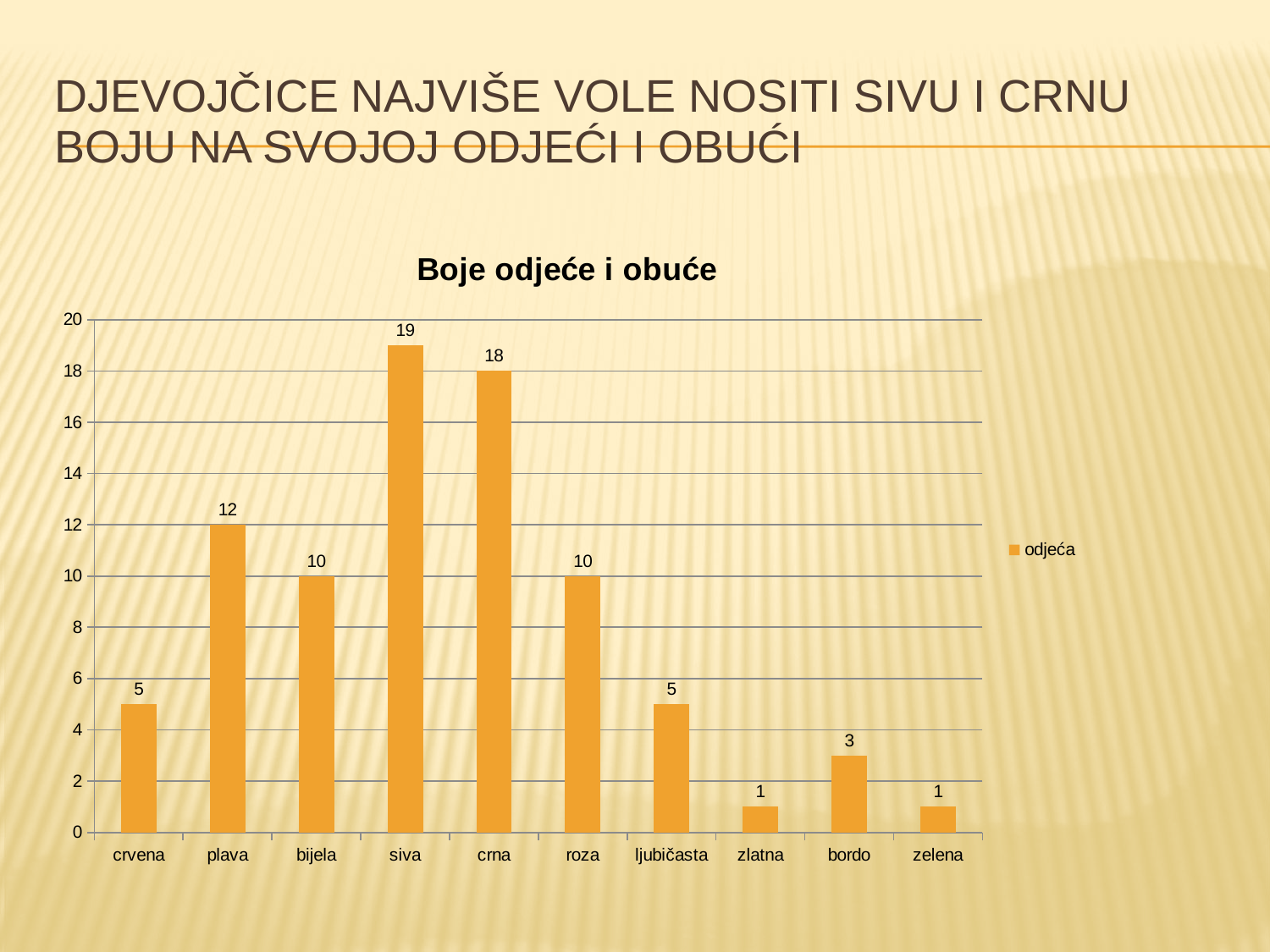

# djevojčice najviše vole nositi sivu i crnu boju na svojoj odjeći i obući

### Chart: Boje odjeće i obuće

| Category | odjeća |
|---|---|
| crvena | 5.0 |
| plava | 12.0 |
| bijela | 10.0 |
| siva | 19.0 |
| crna | 18.0 |
| roza | 10.0 |
| ljubičasta | 5.0 |
| zlatna | 1.0 |
| bordo | 3.0 |
| zelena | 1.0 |